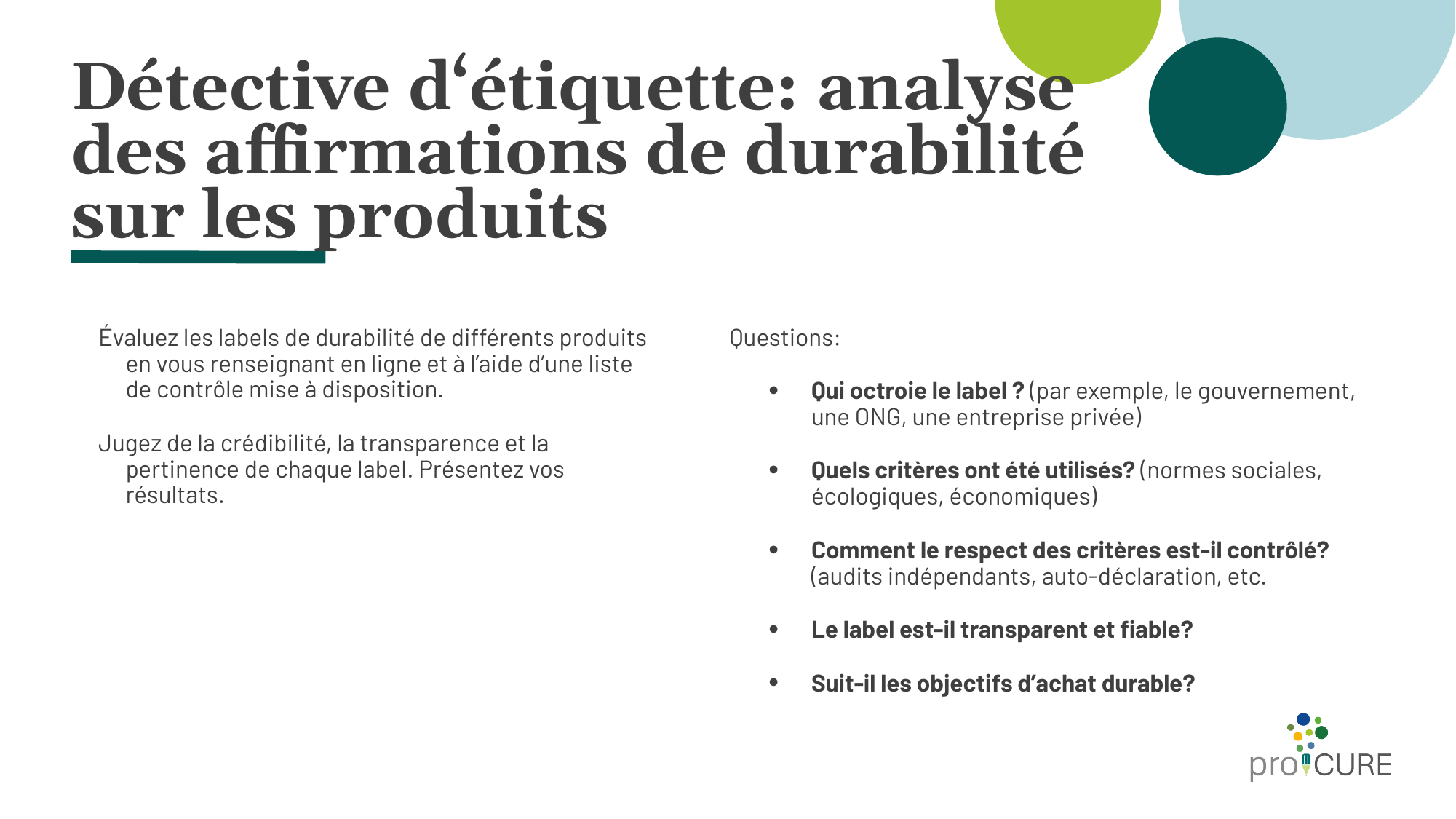

# Détective d‘étiquette: analyse des affirmations de durabilité sur les produits
Évaluez les labels de durabilité de différents produits en vous renseignant en ligne et à l’aide d’une liste de contrôle mise à disposition.
Jugez de la crédibilité, la transparence et la pertinence de chaque label. Présentez vos résultats.
Questions:
Qui octroie le label ? (par exemple, le gouvernement, une ONG, une entreprise privée)
Quels critères ont été utilisés? (normes sociales, écologiques, économiques)
Comment le respect des critères est-il contrôlé? (audits indépendants, auto-déclaration, etc.
Le label est-il transparent et fiable?
Suit-il les objectifs d’achat durable?